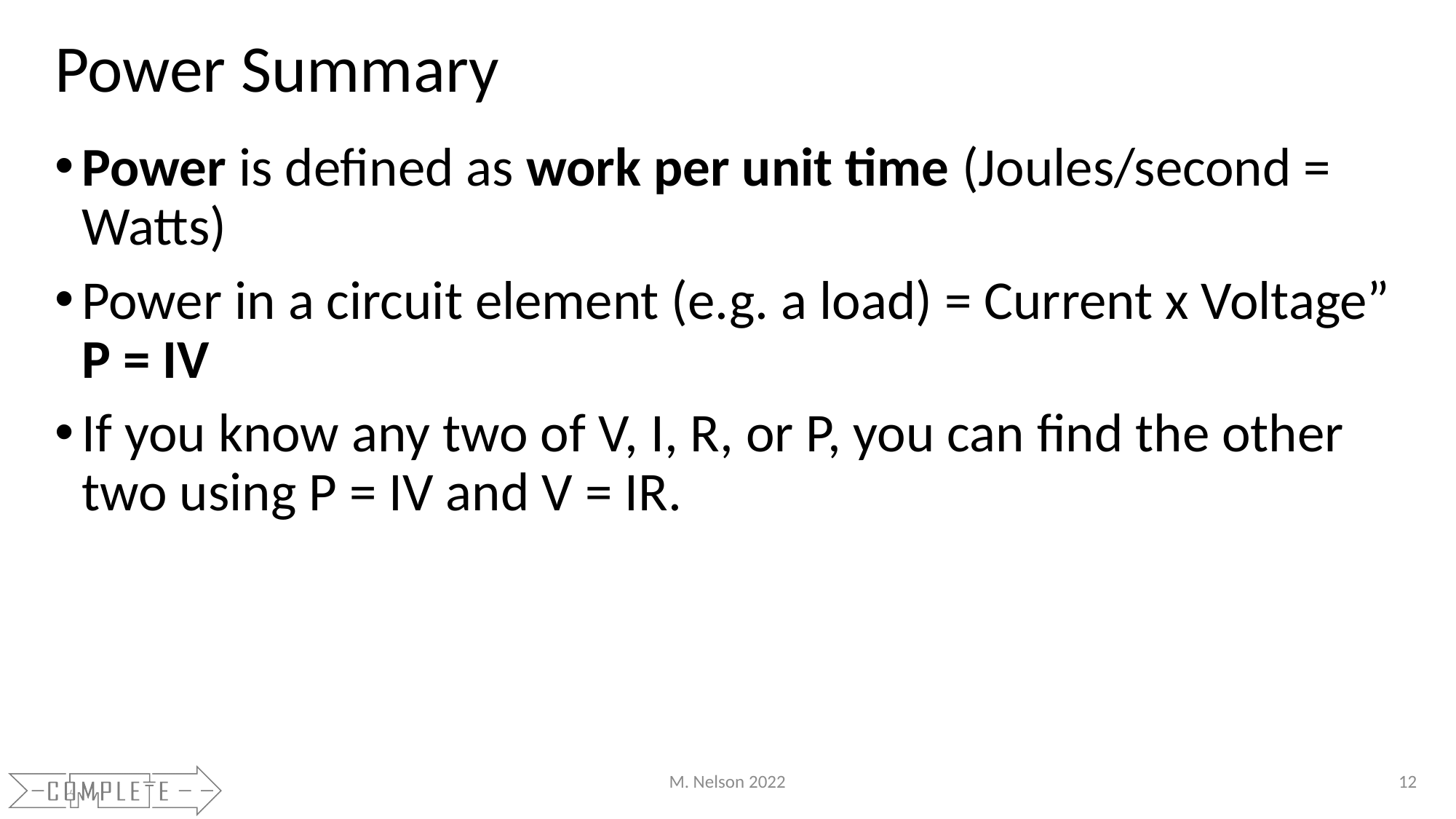

# Power Summary
Power is defined as work per unit time (Joules/second = Watts)
Power in a circuit element (e.g. a load) = Current x Voltage” P = IV
If you know any two of V, I, R, or P, you can find the other two using P = IV and V = IR.

M. Nelson 2022
12